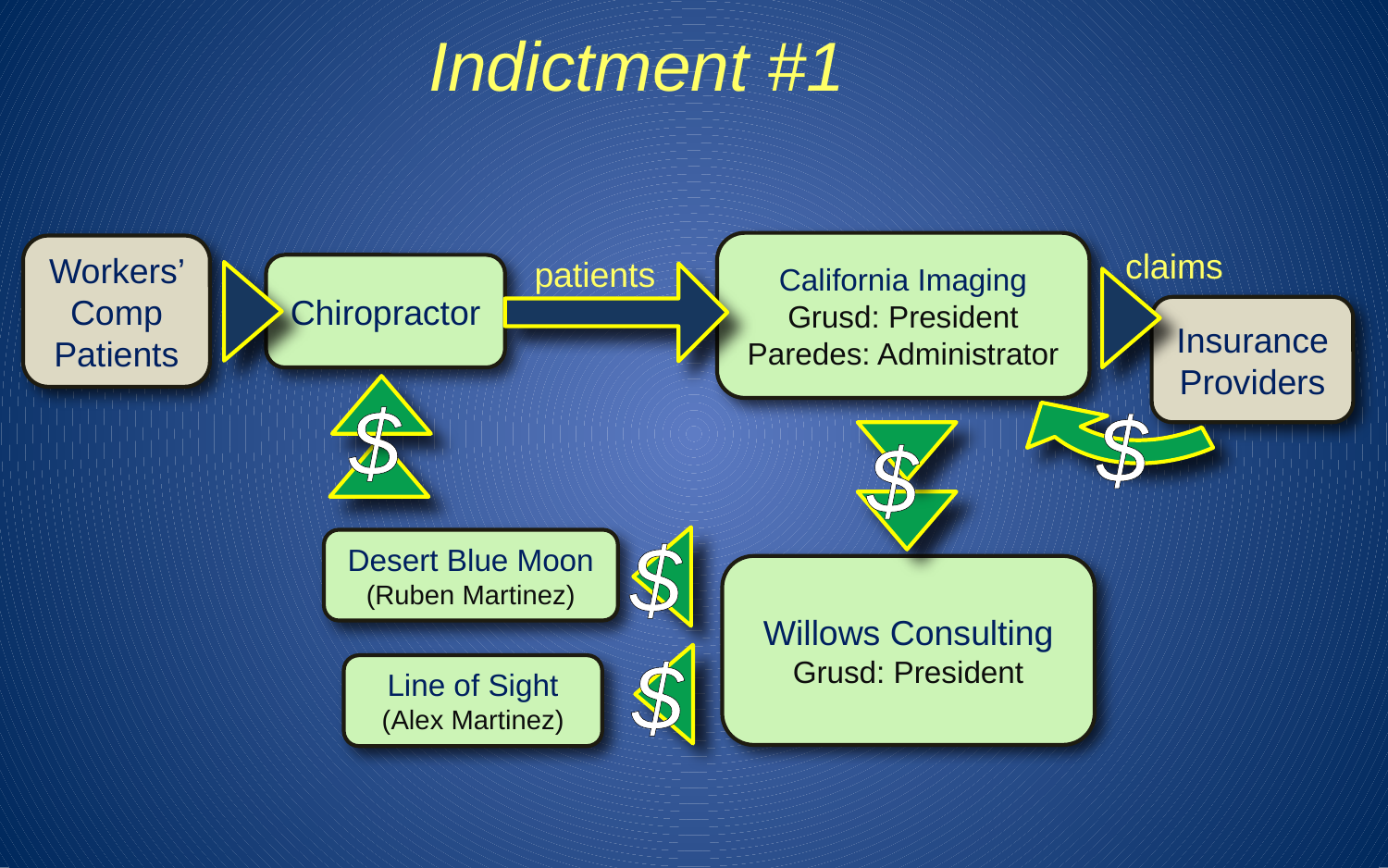

Indictment #1

$
California Imaging
Grusd: President
Paredes: Administrator
Workers’ Comp Patients
claims

patients

Chiropractor

Insurance Providers

$

$

$

Desert Blue Moon
(Ruben Martinez)
Willows Consulting
Grusd: President
$

Line of Sight
(Alex Martinez)